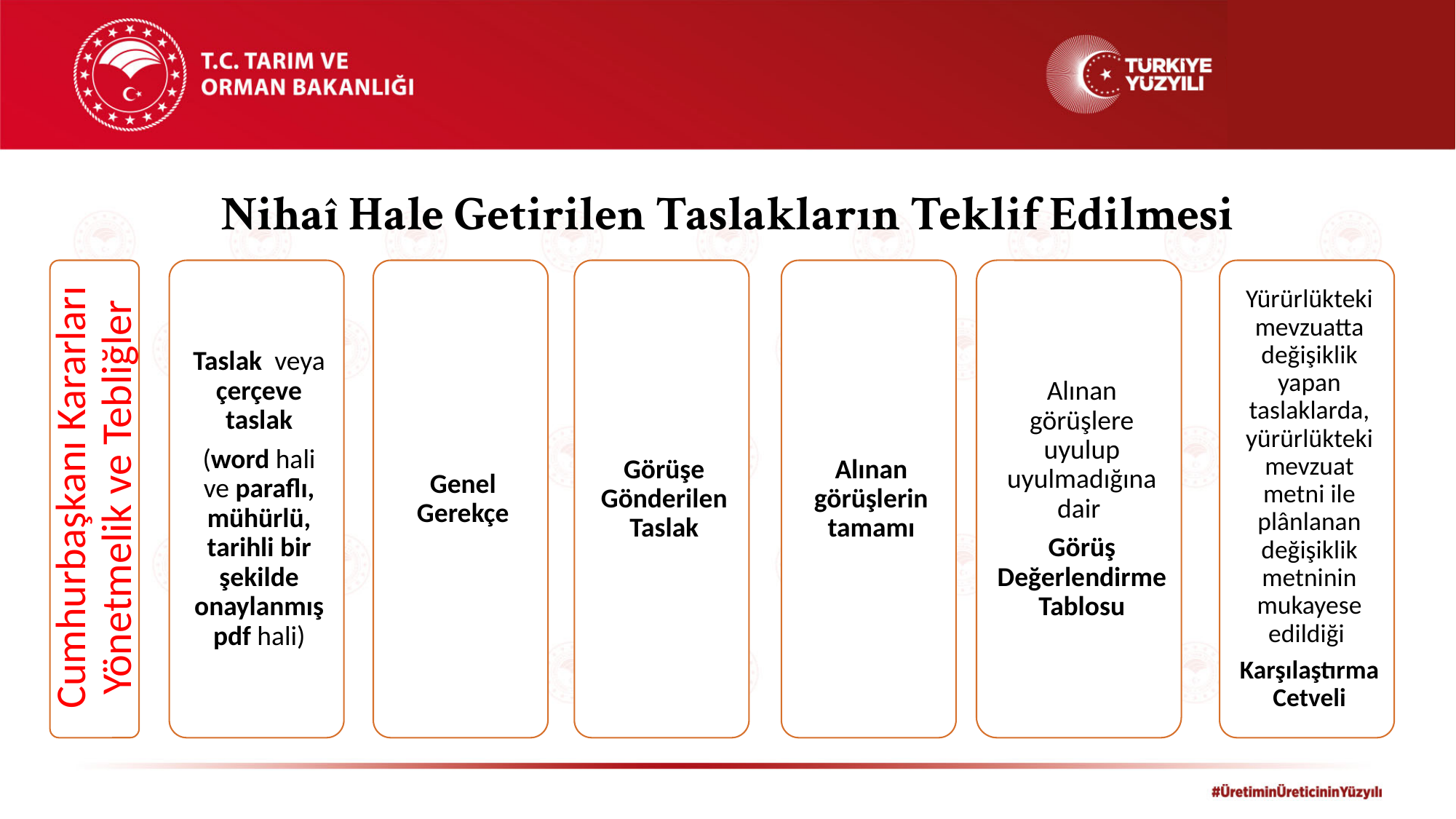

# Nihaî Hale Getirilen Taslakların Teklif Edilmesi
Cumhurbaşkanı Kararları Yönetmelik ve Tebliğler
Taslak  veya çerçeve taslak
(word hali ve paraflı, mühürlü, tarihli bir şekilde onaylanmış pdf hali)
Genel Gerekçe
Görüşe Gönderilen Taslak
Alınan görüşlerin tamamı
Alınan görüşlere uyulup uyulmadığına dair
Görüş Değerlendirme Tablosu
Yürürlükteki mevzuatta değişiklik yapan taslaklarda, yürürlükteki mevzuat metni ile plânlanan değişiklik metninin mukayese edildiği
Karşılaştırma Cetveli